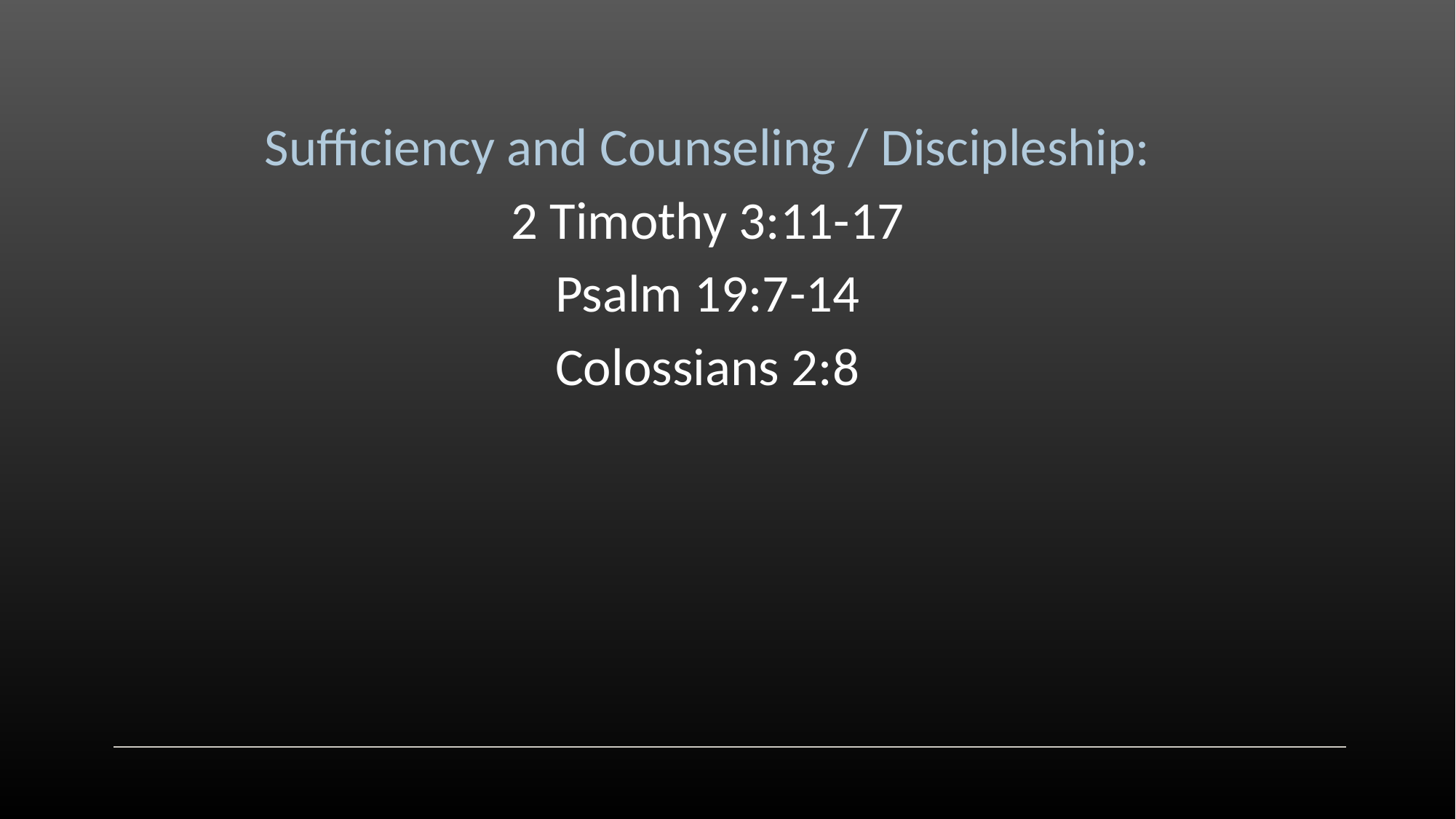

Sufficiency and Counseling / Discipleship:
2 Timothy 3:11-17
Psalm 19:7-14
Colossians 2:8